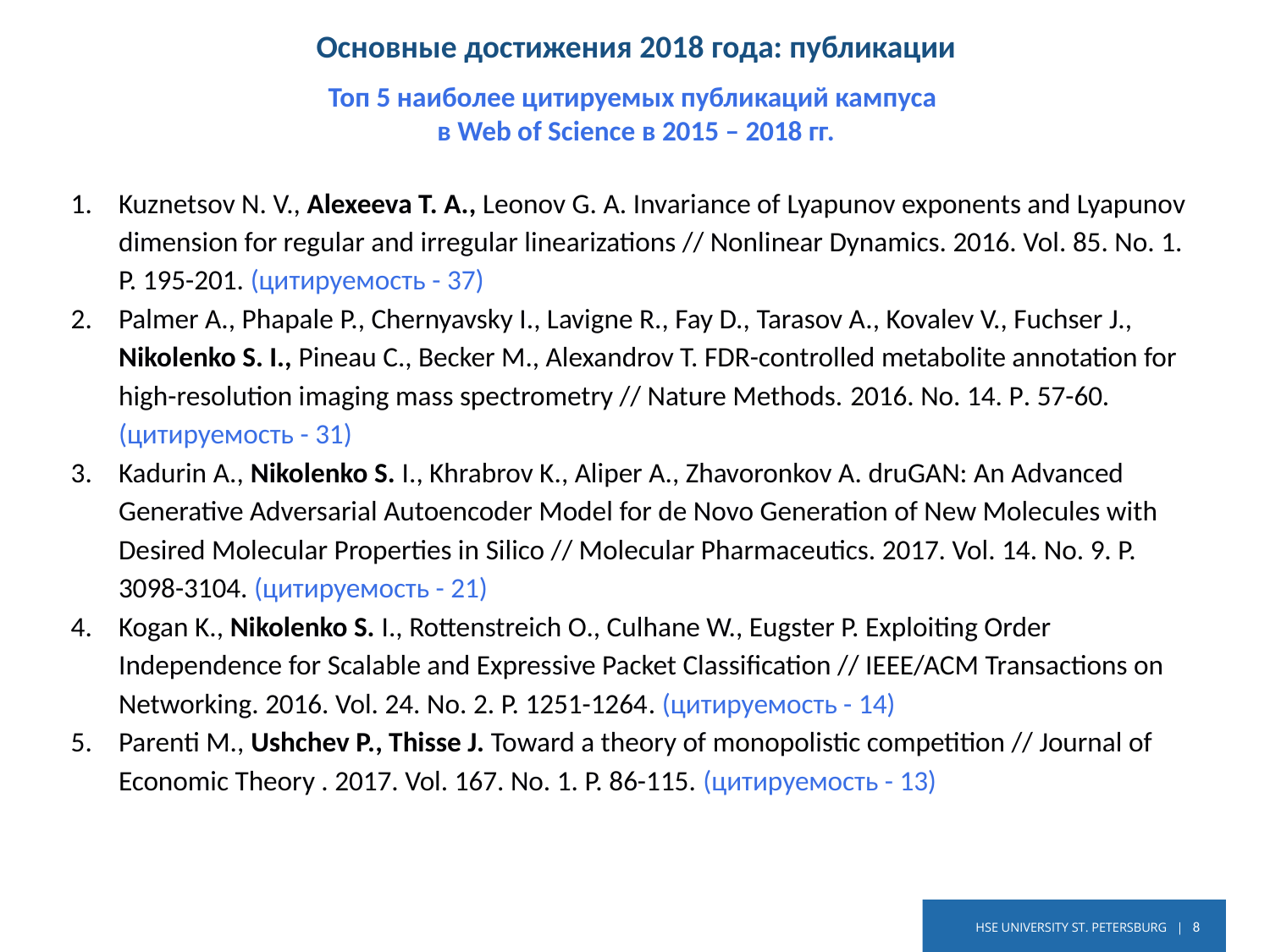

Основные достижения 2018 года: публикации

Топ 5 наиболее цитируемых публикаций кампуса
в Web of Science в 2015 – 2018 гг.

Kuznetsov N. V., Alexeeva T. A., Leonov G. A. Invariance of Lyapunov exponents and Lyapunov dimension for regular and irregular linearizations // Nonlinear Dynamics. 2016. Vol. 85. No. 1. P. 195-201. (цитируемость - 37)
Palmer A., Phapale P., Chernyavsky I., Lavigne R., Fay D., Tarasov A., Kovalev V., Fuchser J., Nikolenko S. I., Pineau C., Becker M., Alexandrov T. FDR-controlled metabolite annotation for high-resolution imaging mass spectrometry // Nature Methods. 2016. No. 14. P. 57-60. (цитируемость - 31)
Kadurin A., Nikolenko S. I., Khrabrov K., Aliper A., Zhavoronkov A. druGAN: An Advanced Generative Adversarial Autoencoder Model for de Novo Generation of New Molecules with Desired Molecular Properties in Silico // Molecular Pharmaceutics. 2017. Vol. 14. No. 9. P. 3098-3104. (цитируемость - 21)
Kogan K., Nikolenko S. I., Rottenstreich O., Culhane W., Eugster P. Exploiting Order Independence for Scalable and Expressive Packet Classification // IEEE/ACM Transactions on Networking. 2016. Vol. 24. No. 2. P. 1251-1264. (цитируемость - 14)
Parenti M., Ushchev P., Thisse J. Toward a theory of monopolistic competition // Journal of Economic Theory . 2017. Vol. 167. No. 1. P. 86-115. (цитируемость - 13)